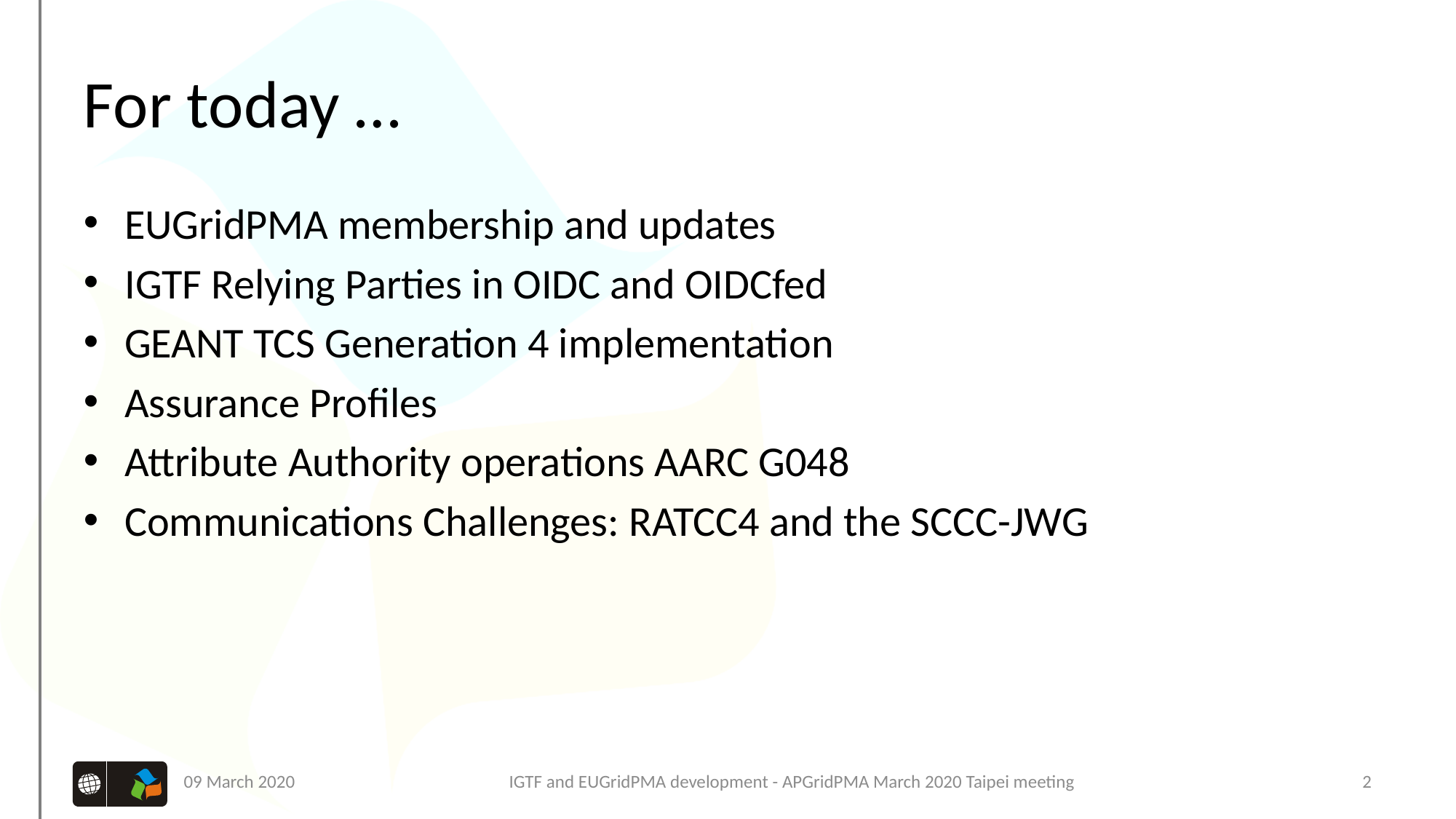

# For today …
EUGridPMA membership and updates
IGTF Relying Parties in OIDC and OIDCfed
GEANT TCS Generation 4 implementation
Assurance Profiles
Attribute Authority operations AARC G048
Communications Challenges: RATCC4 and the SCCC-JWG
09 March 2020
IGTF and EUGridPMA development - APGridPMA March 2020 Taipei meeting
2